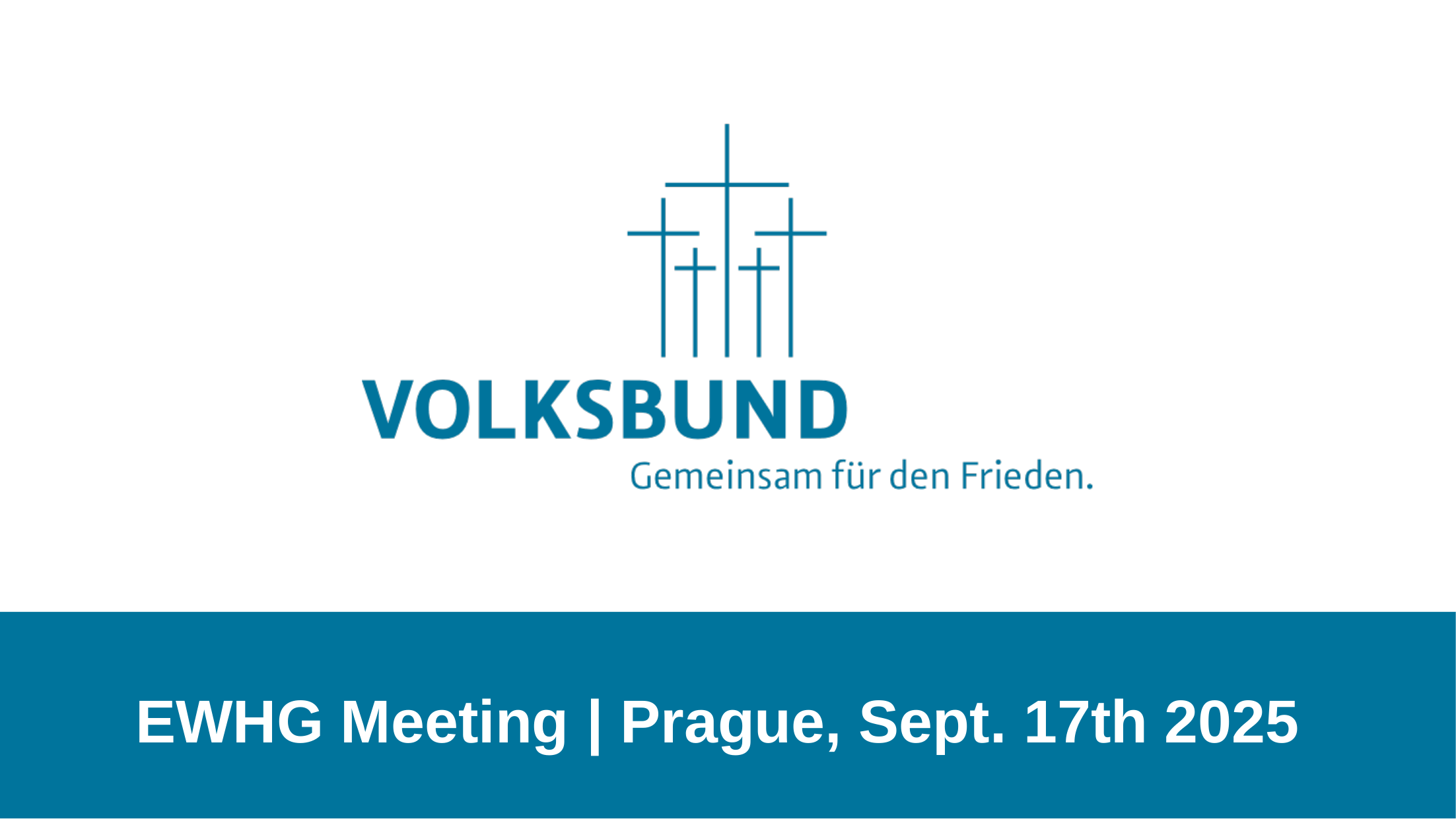

# EWHG Meeting | Prague, Sept. 17th 2025